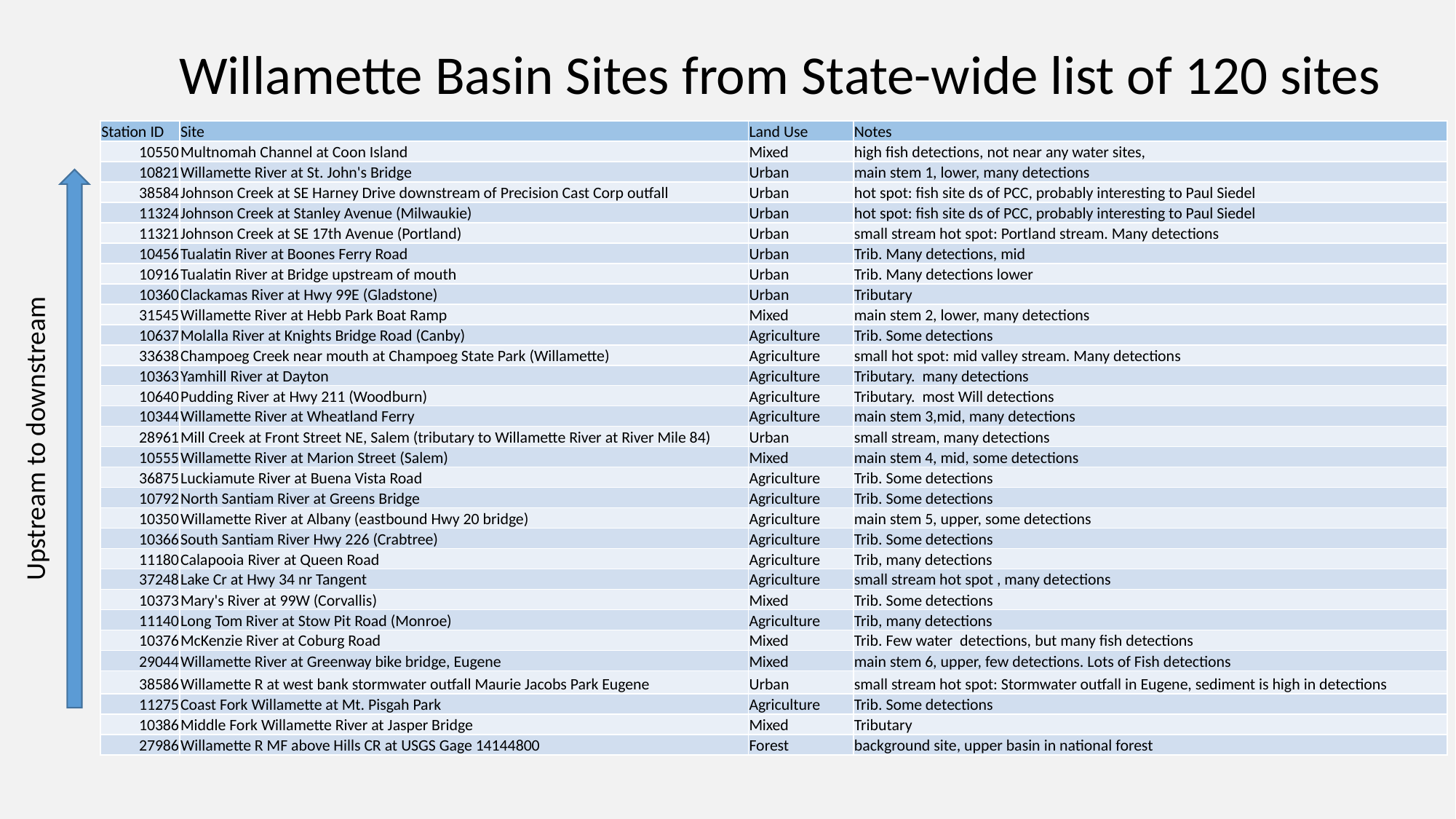

Willamette Basin Sites from State-wide list of 120 sites
| Station ID | Site | Land Use | Notes |
| --- | --- | --- | --- |
| 10550 | Multnomah Channel at Coon Island | Mixed | high fish detections, not near any water sites, |
| 10821 | Willamette River at St. John's Bridge | Urban | main stem 1, lower, many detections |
| 38584 | Johnson Creek at SE Harney Drive downstream of Precision Cast Corp outfall | Urban | hot spot: fish site ds of PCC, probably interesting to Paul Siedel |
| 11324 | Johnson Creek at Stanley Avenue (Milwaukie) | Urban | hot spot: fish site ds of PCC, probably interesting to Paul Siedel |
| 11321 | Johnson Creek at SE 17th Avenue (Portland) | Urban | small stream hot spot: Portland stream. Many detections |
| 10456 | Tualatin River at Boones Ferry Road | Urban | Trib. Many detections, mid |
| 10916 | Tualatin River at Bridge upstream of mouth | Urban | Trib. Many detections lower |
| 10360 | Clackamas River at Hwy 99E (Gladstone) | Urban | Tributary |
| 31545 | Willamette River at Hebb Park Boat Ramp | Mixed | main stem 2, lower, many detections |
| 10637 | Molalla River at Knights Bridge Road (Canby) | Agriculture | Trib. Some detections |
| 33638 | Champoeg Creek near mouth at Champoeg State Park (Willamette) | Agriculture | small hot spot: mid valley stream. Many detections |
| 10363 | Yamhill River at Dayton | Agriculture | Tributary. many detections |
| 10640 | Pudding River at Hwy 211 (Woodburn) | Agriculture | Tributary. most Will detections |
| 10344 | Willamette River at Wheatland Ferry | Agriculture | main stem 3,mid, many detections |
| 28961 | Mill Creek at Front Street NE, Salem (tributary to Willamette River at River Mile 84) | Urban | small stream, many detections |
| 10555 | Willamette River at Marion Street (Salem) | Mixed | main stem 4, mid, some detections |
| 36875 | Luckiamute River at Buena Vista Road | Agriculture | Trib. Some detections |
| 10792 | North Santiam River at Greens Bridge | Agriculture | Trib. Some detections |
| 10350 | Willamette River at Albany (eastbound Hwy 20 bridge) | Agriculture | main stem 5, upper, some detections |
| 10366 | South Santiam River Hwy 226 (Crabtree) | Agriculture | Trib. Some detections |
| 11180 | Calapooia River at Queen Road | Agriculture | Trib, many detections |
| 37248 | Lake Cr at Hwy 34 nr Tangent | Agriculture | small stream hot spot , many detections |
| 10373 | Mary's River at 99W (Corvallis) | Mixed | Trib. Some detections |
| 11140 | Long Tom River at Stow Pit Road (Monroe) | Agriculture | Trib, many detections |
| 10376 | McKenzie River at Coburg Road | Mixed | Trib. Few water detections, but many fish detections |
| 29044 | Willamette River at Greenway bike bridge, Eugene | Mixed | main stem 6, upper, few detections. Lots of Fish detections |
| 38586 | Willamette R at west bank stormwater outfall Maurie Jacobs Park Eugene | Urban | small stream hot spot: Stormwater outfall in Eugene, sediment is high in detections |
| 11275 | Coast Fork Willamette at Mt. Pisgah Park | Agriculture | Trib. Some detections |
| 10386 | Middle Fork Willamette River at Jasper Bridge | Mixed | Tributary |
| 27986 | Willamette R MF above Hills CR at USGS Gage 14144800 | Forest | background site, upper basin in national forest |

Upstream to downstream